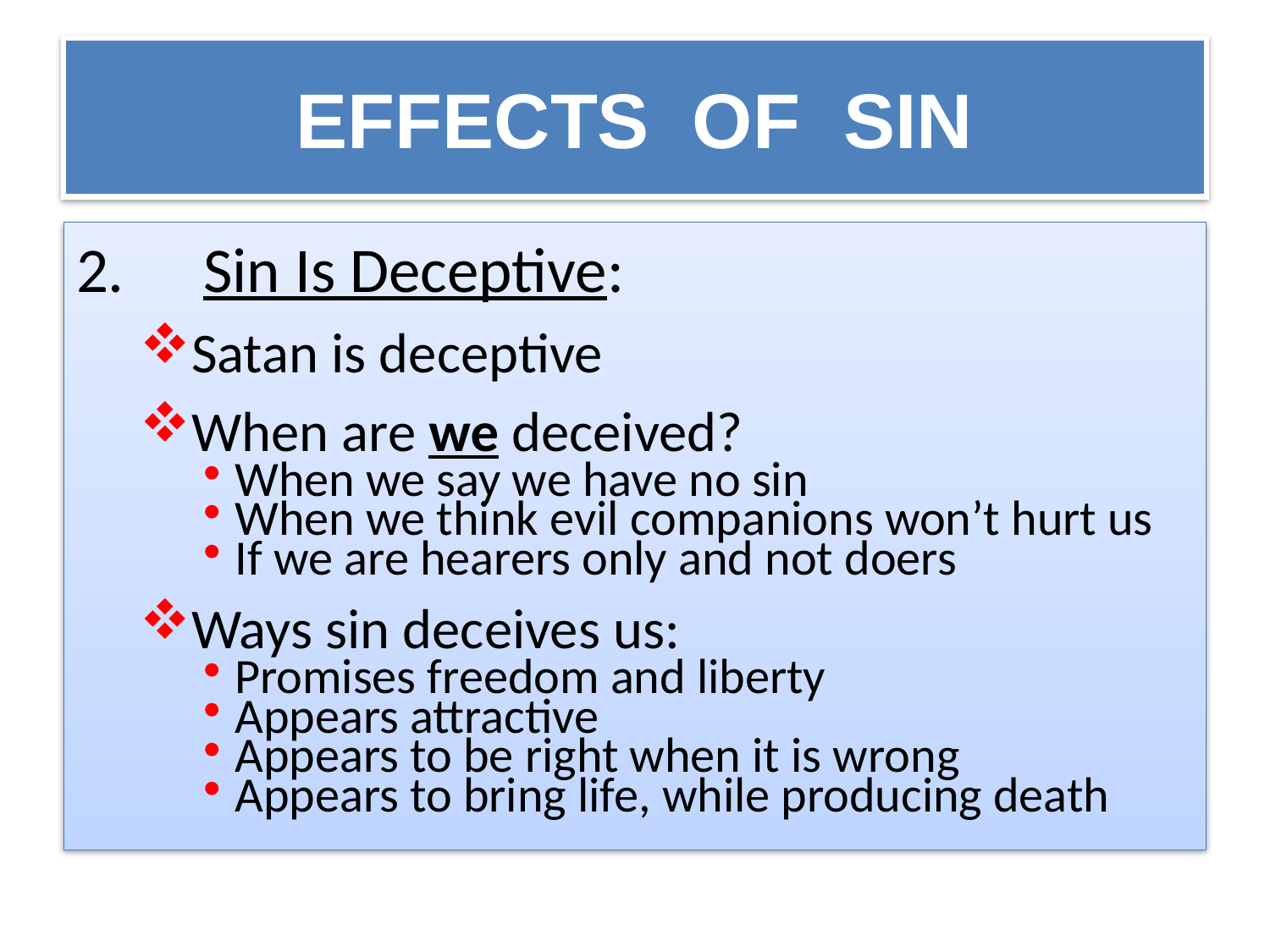

# EFFECTS  OF  SIN
2.	Sin Is Deceptive:
Satan is deceptive
When are we deceived?
When we say we have no sin
When we think evil companions won’t hurt us
If we are hearers only and not doers
Ways sin deceives us:
Promises freedom and liberty
Appears attractive
Appears to be right when it is wrong
Appears to bring life, while producing death